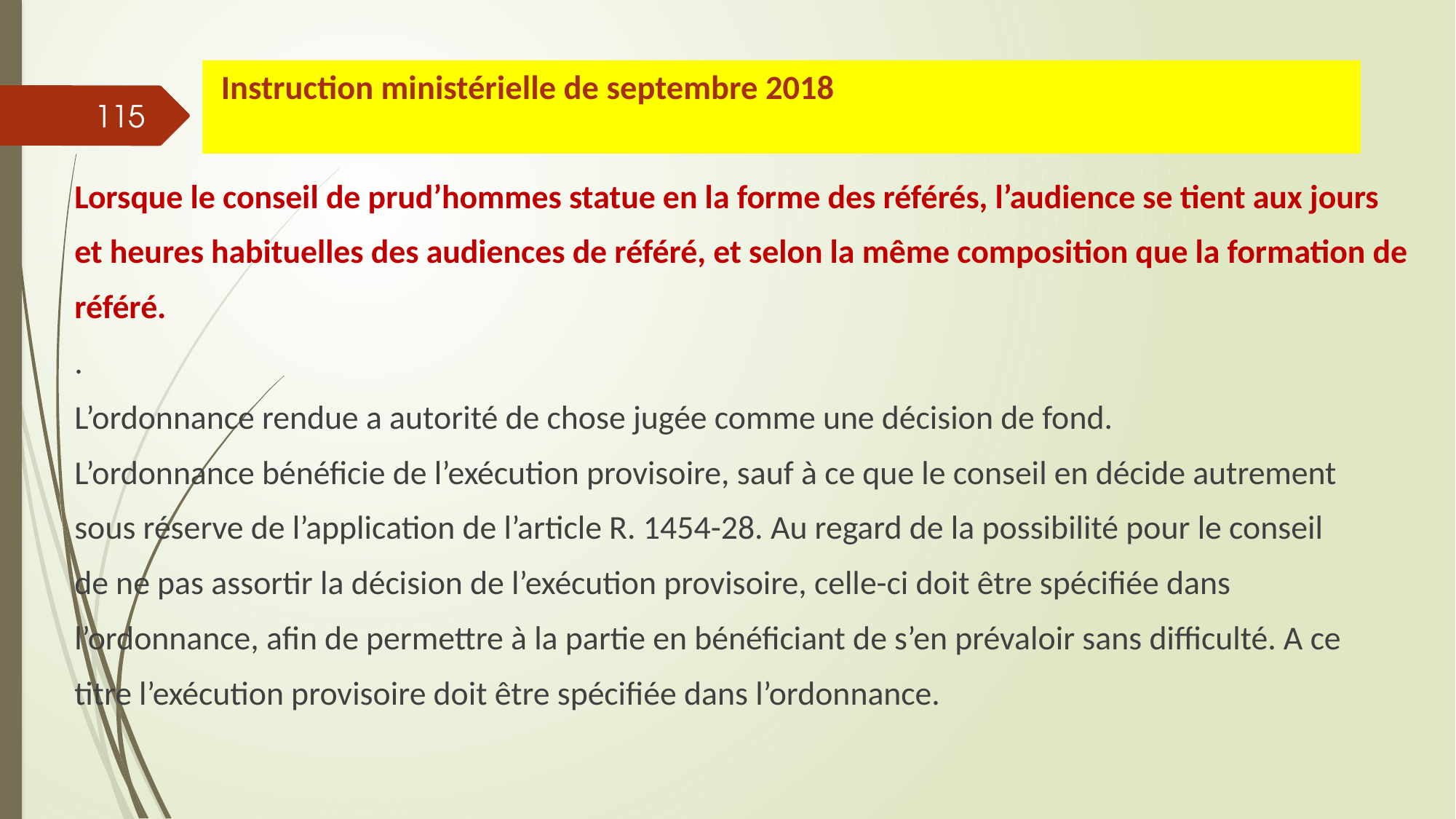

# Instruction ministérielle de septembre 2018
115
Lorsque le conseil de prud’hommes statue en la forme des référés, l’audience se tient aux jours
et heures habituelles des audiences de référé, et selon la même composition que la formation de
référé.
.
L’ordonnance rendue a autorité de chose jugée comme une décision de fond.
L’ordonnance bénéficie de l’exécution provisoire, sauf à ce que le conseil en décide autrement
sous réserve de l’application de l’article R. 1454-28. Au regard de la possibilité pour le conseil
de ne pas assortir la décision de l’exécution provisoire, celle-ci doit être spécifiée dans
l’ordonnance, afin de permettre à la partie en bénéficiant de s’en prévaloir sans difficulté. A ce
titre l’exécution provisoire doit être spécifiée dans l’ordonnance.